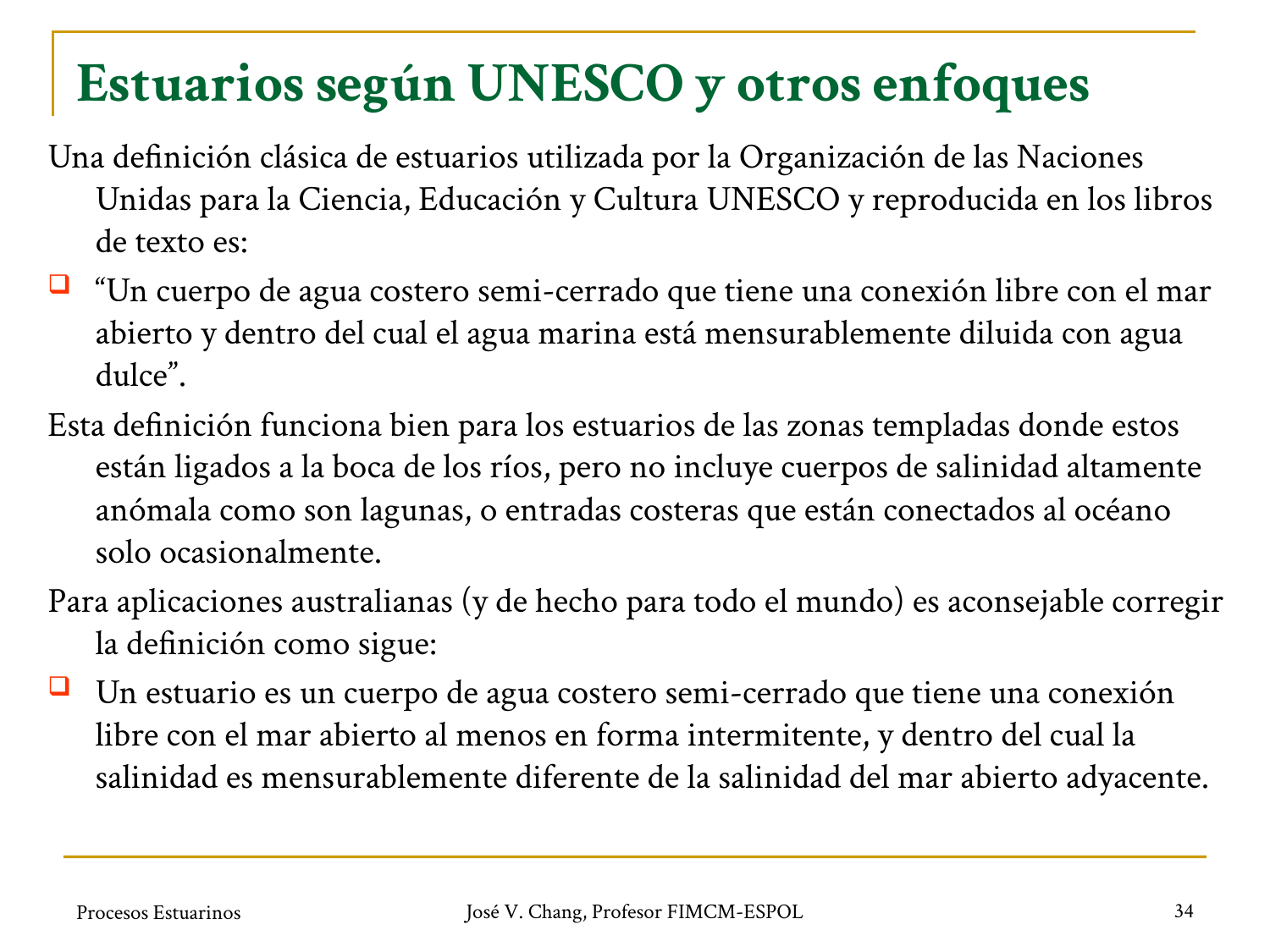

# Estuarios según UNESCO y otros enfoques
Una definición clásica de estuarios utilizada por la Organización de las Naciones Unidas para la Ciencia, Educación y Cultura UNESCO y reproducida en los libros de texto es:
“Un cuerpo de agua costero semi-cerrado que tiene una conexión libre con el mar abierto y dentro del cual el agua marina está mensurablemente diluida con agua dulce”.
Esta definición funciona bien para los estuarios de las zonas templadas donde estos están ligados a la boca de los ríos, pero no incluye cuerpos de salinidad altamente anómala como son lagunas, o entradas costeras que están conectados al océano solo ocasionalmente.
Para aplicaciones australianas (y de hecho para todo el mundo) es aconsejable corregir la definición como sigue:
Un estuario es un cuerpo de agua costero semi-cerrado que tiene una conexión libre con el mar abierto al menos en forma intermitente, y dentro del cual la salinidad es mensurablemente diferente de la salinidad del mar abierto adyacente.
Procesos Estuarinos
34
José V. Chang, Profesor FIMCM-ESPOL